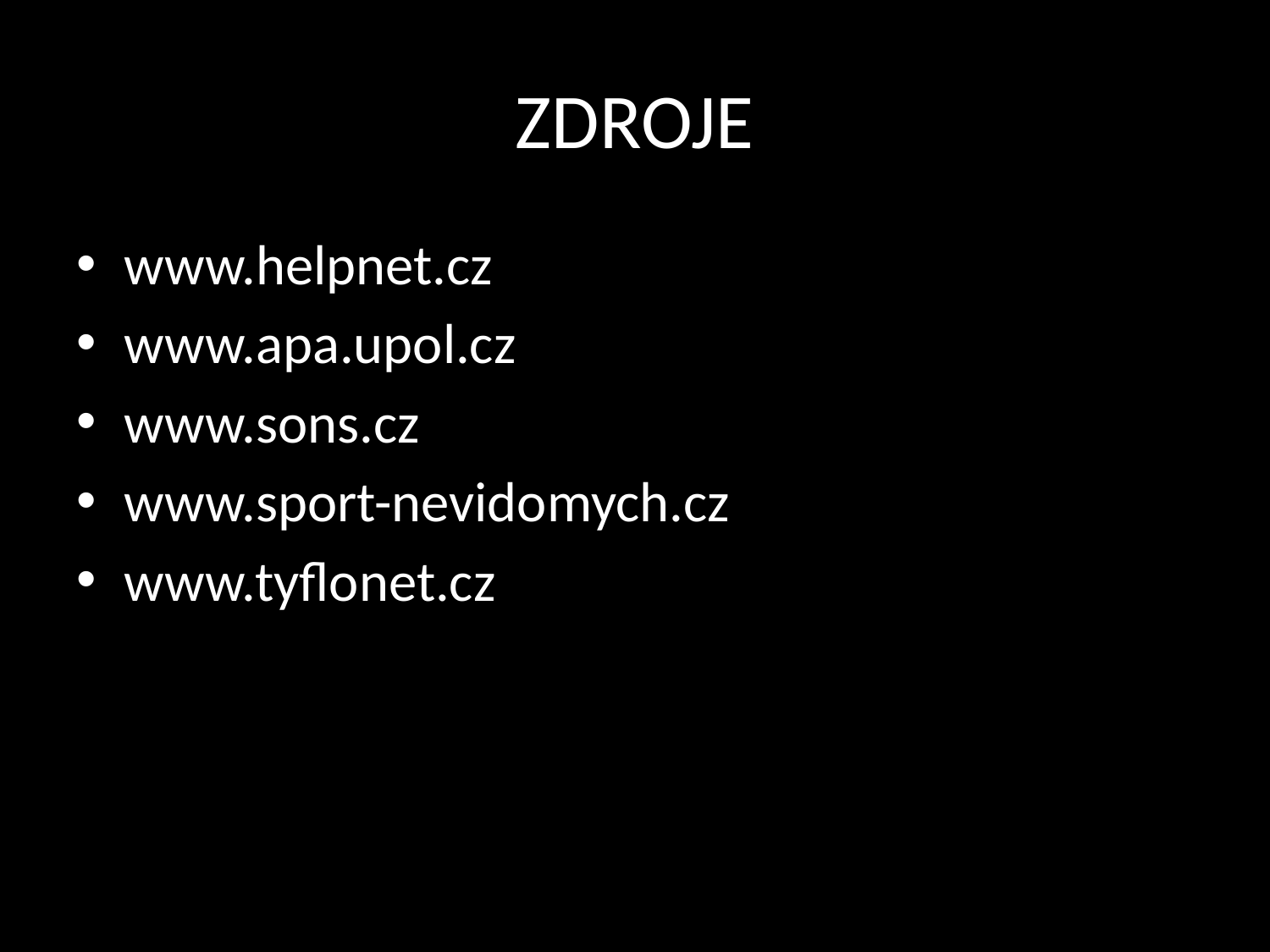

# ZDROJE
www.helpnet.cz
www.apa.upol.cz
www.sons.cz
www.sport-nevidomych.cz
www.tyflonet.cz